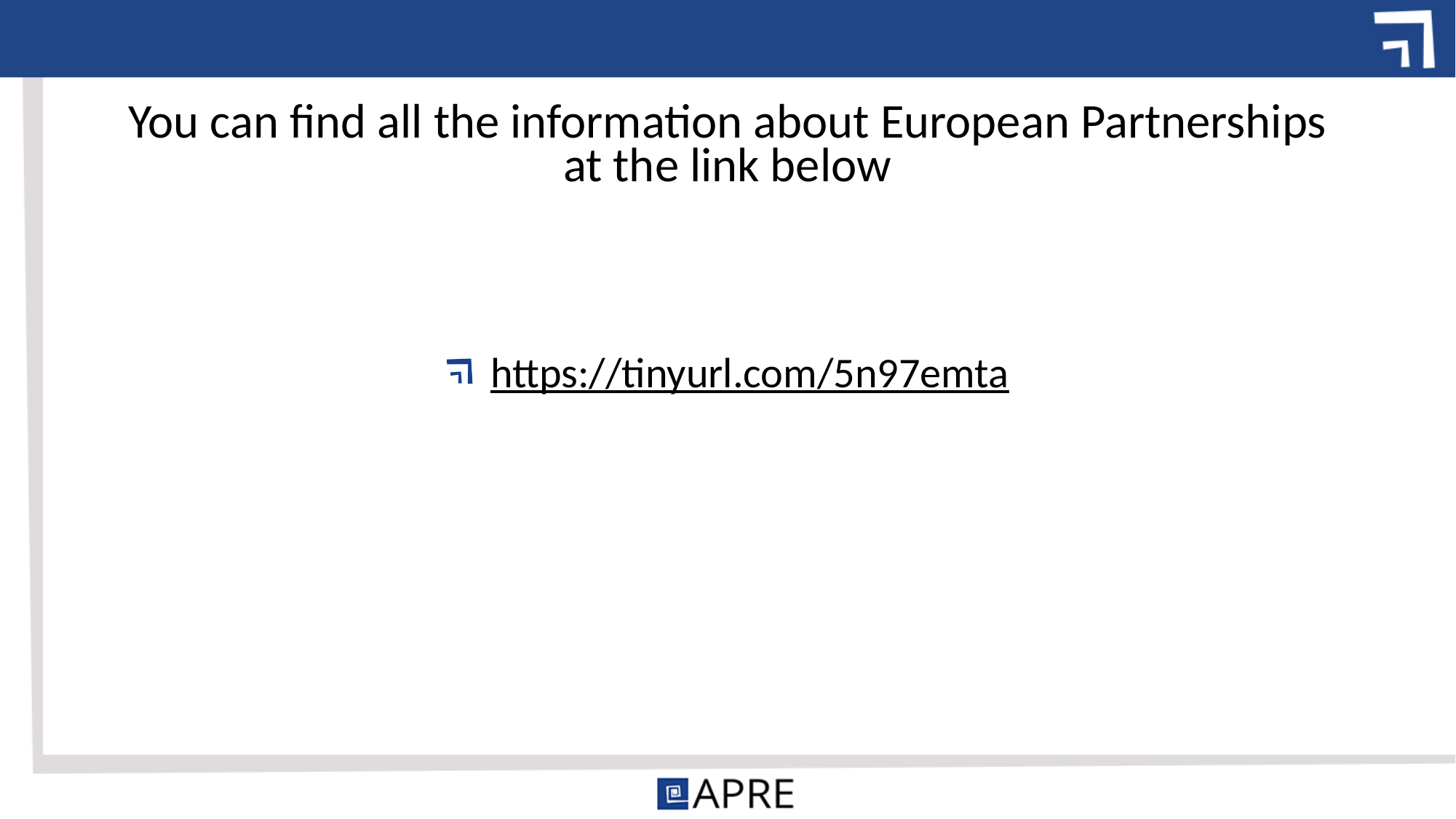

# You can find all the information about European Partnerships at the link below
https://tinyurl.com/5n97emta